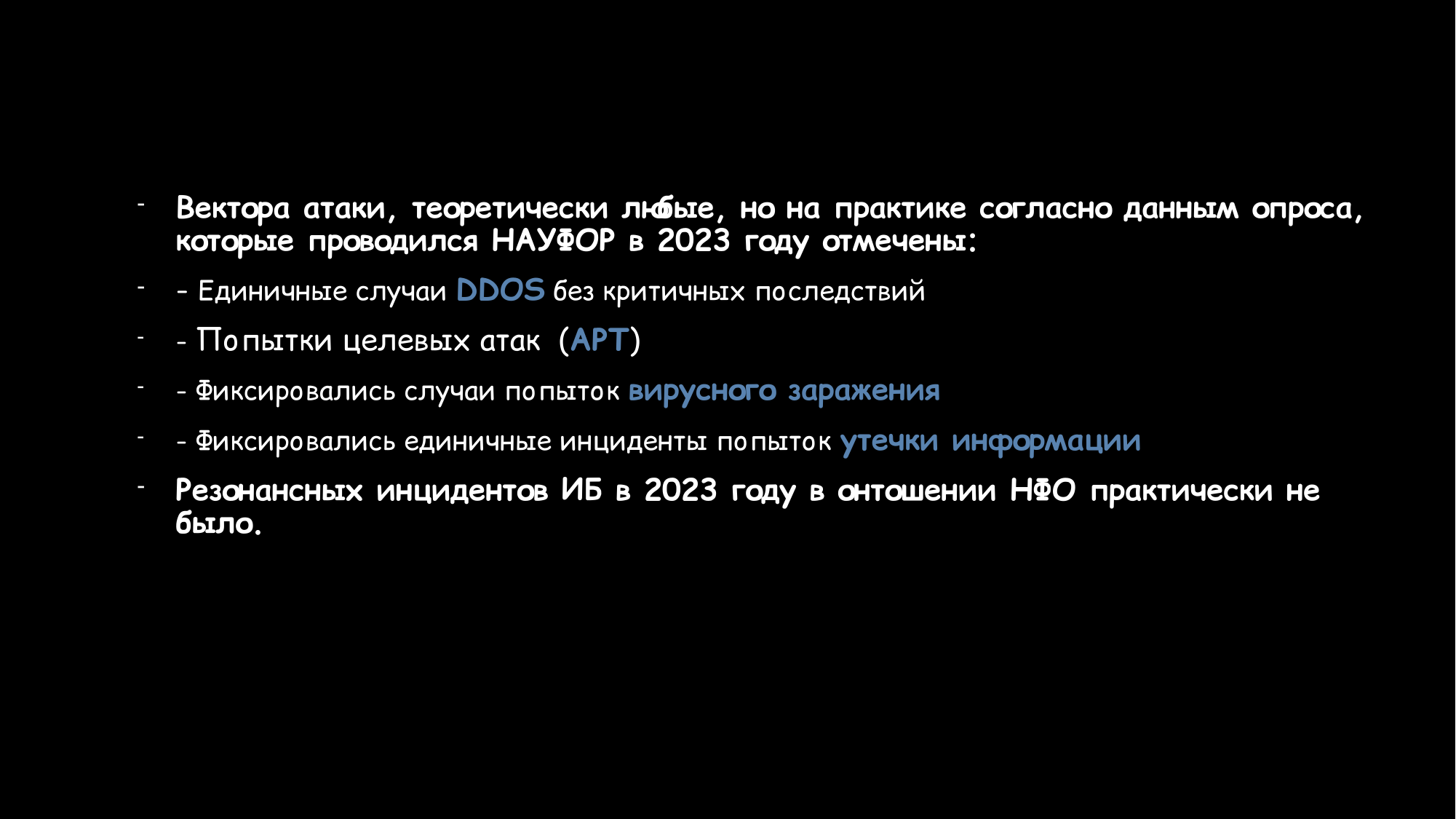

Вектора атак на НФО
# Вектора атаки, теоретически любые, но на практике согласно данным опроса, которые проводился НАУФОР в 2023 году отмечены:
- Единичные случаи DDOS без критичных последствий
- Попытки целевых атак  (APT)
- Фиксировались случаи попыток вирусного заражения
- Фиксировались единичные инциденты попыток утечки информации
Резонансных инцидентов ИБ в 2023 году в онтошении НФО практически не было.